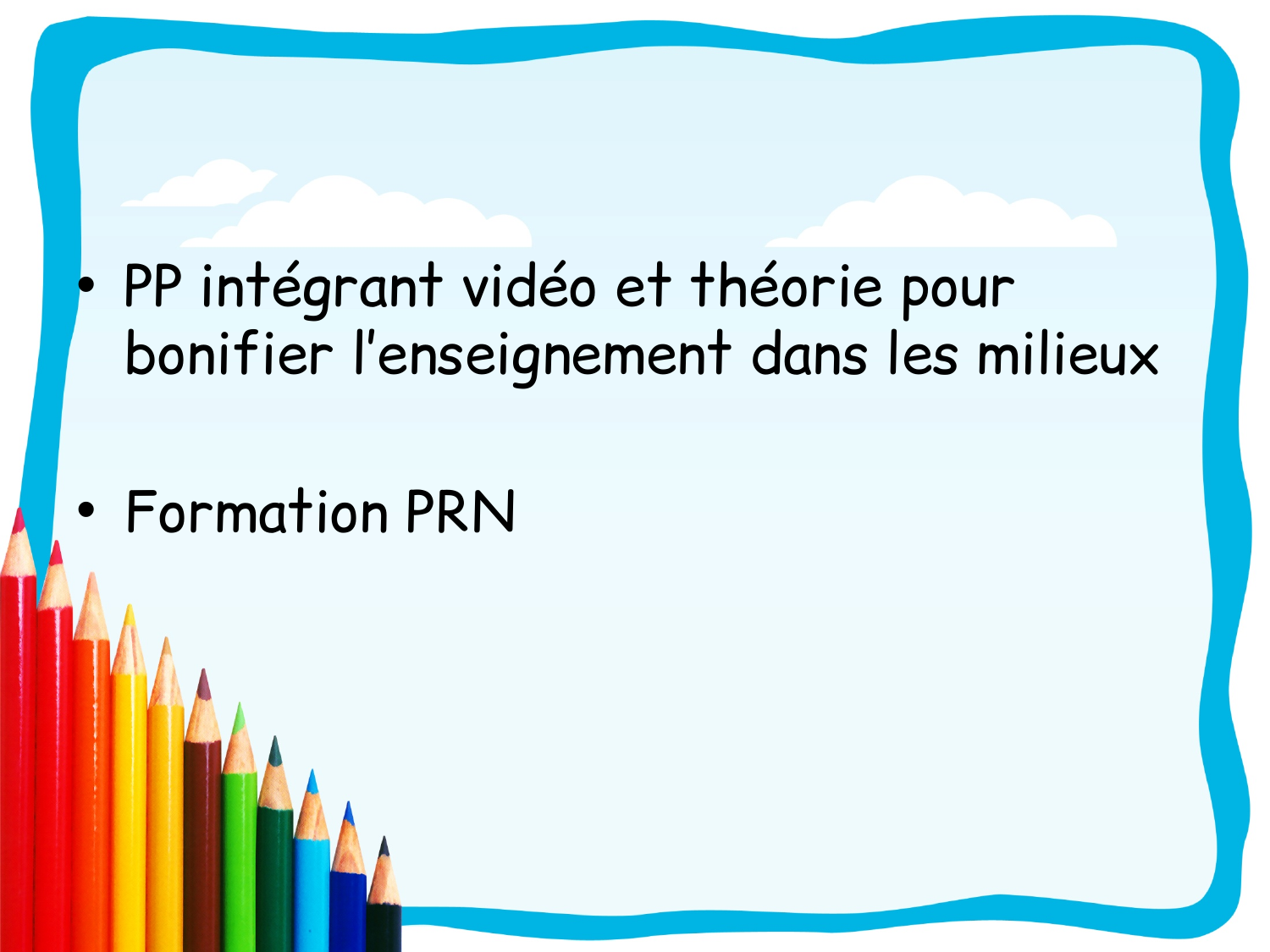

#
PP intégrant vidéo et théorie pour bonifier l’enseignement dans les milieux

Formation PRN